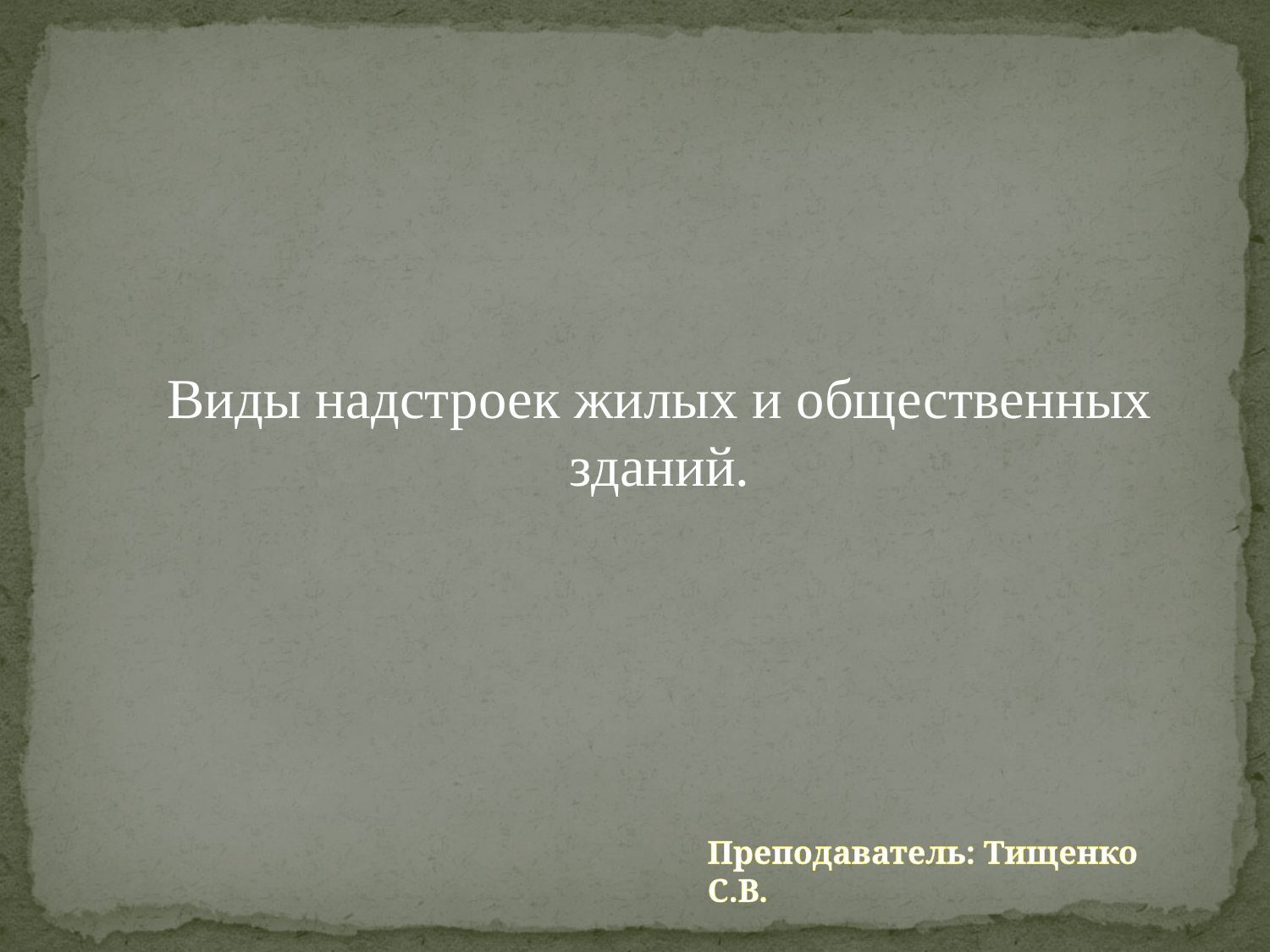

Виды надстроек жилых и общественных зданий.
Преподаватель: Тищенко С.В.